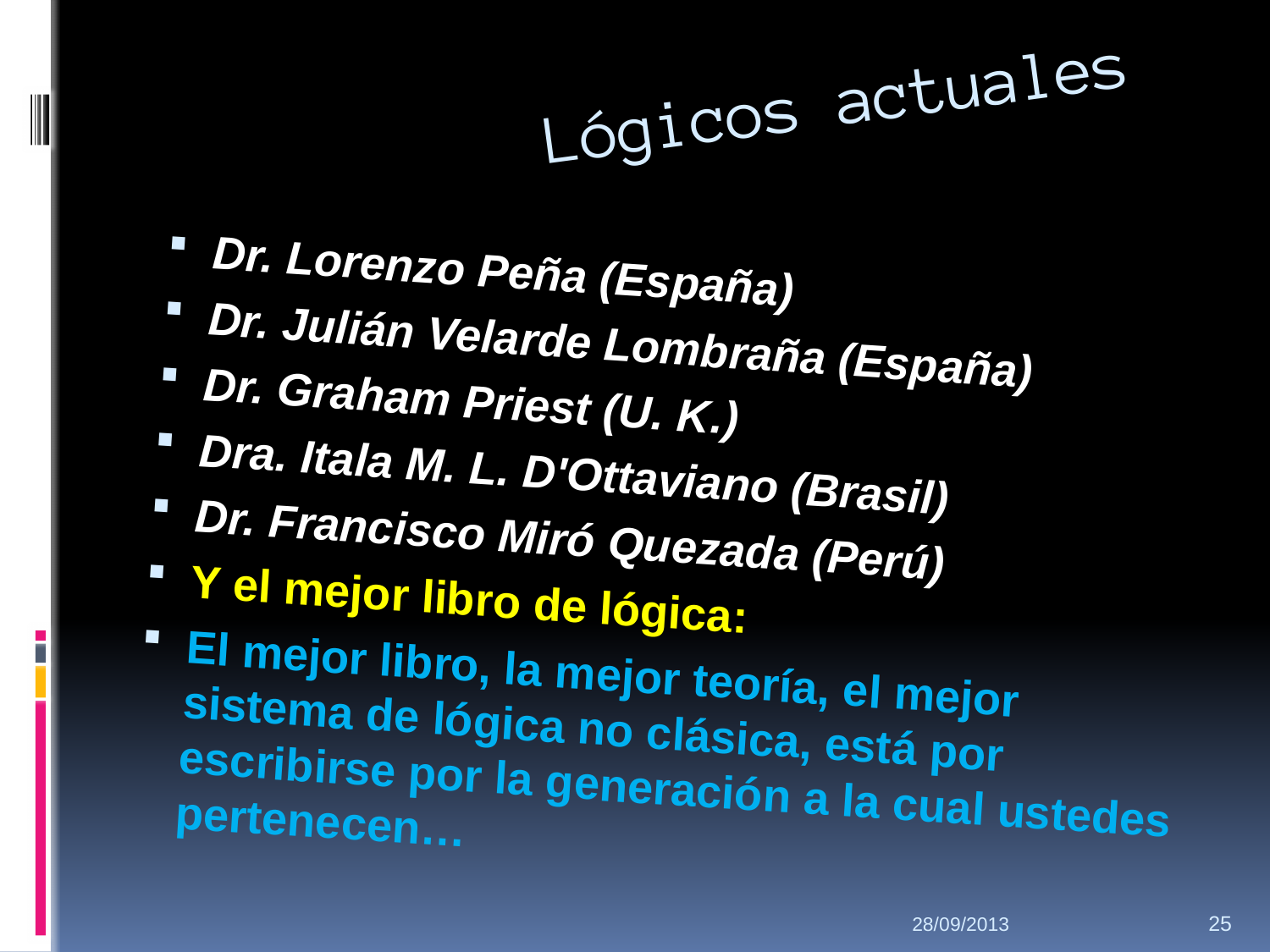

# Lógicos actuales
Dr. Lorenzo Peña (España)
Dr. Julián Velarde Lombraña (España)
Dr. Graham Priest (U. K.)
Dra. Itala M. L. D'Ottaviano (Brasil)
Dr. Francisco Miró Quezada (Perú)
Y el mejor libro de lógica:
El mejor libro, la mejor teoría, el mejor sistema de lógica no clásica, está por escribirse por la generación a la cual ustedes pertenecen…
28/09/2013
25